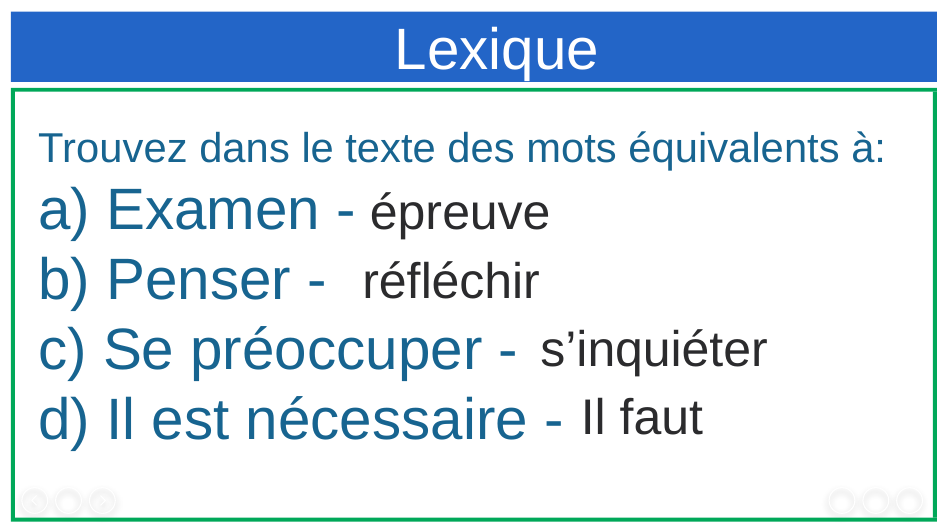

Lexique
Trouvez dans le texte des mots équivalents à:
a) Examen -
b) Penser -
c) Se préoccuper -
d) Il est nécessaire -
épreuve
réfléchir

s’inquiéter
Il faut